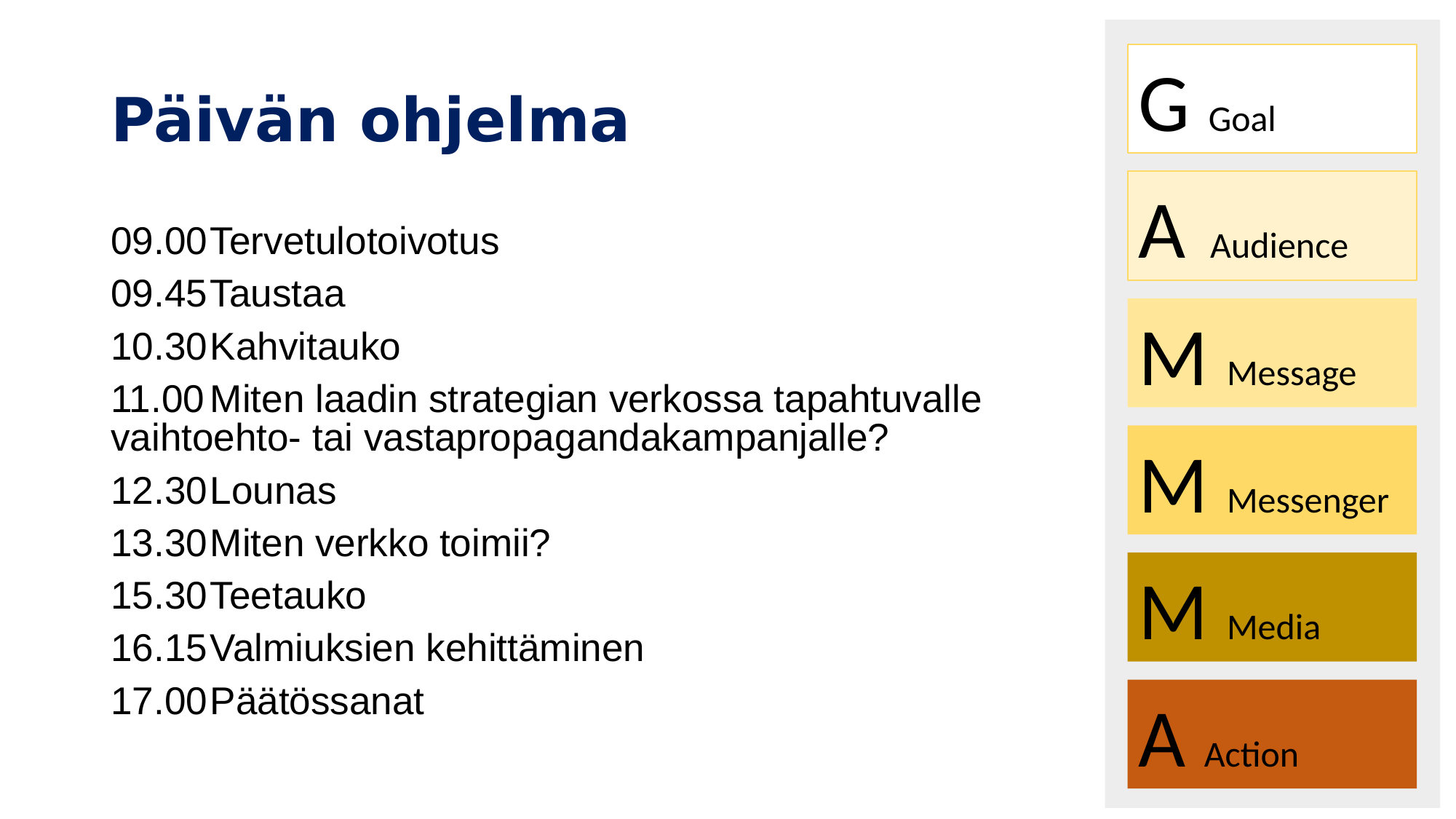

# Päivän ohjelma
G Goal
A   Audience
09.00		Tervetulotoivotus
09.45		Taustaa
10.30		Kahvitauko
11.00		Miten laadin strategian verkossa tapahtuvalle 		vaihtoehto- tai vastapropagandakampanjalle?
12.30		Lounas
13.30		Miten verkko toimii?
15.30		Teetauko
16.15		Valmiuksien kehittäminen
17.00		Päätössanat
M Message
M Messenger
M Media
A Action